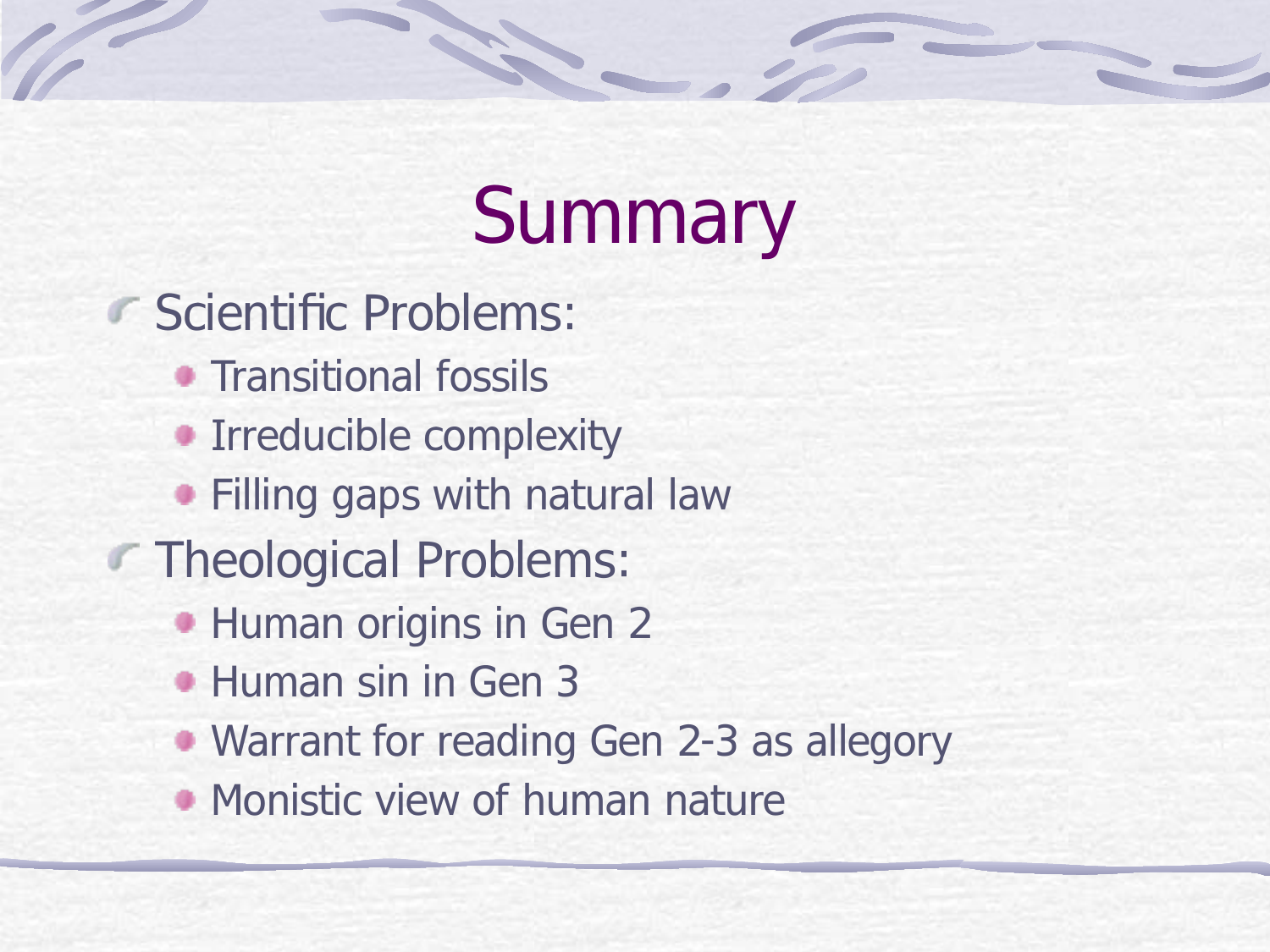

# Summary
Scientific Problems:
Transitional fossils
Irreducible complexity
Filling gaps with natural law
Theological Problems:
Human origins in Gen 2
Human sin in Gen 3
Warrant for reading Gen 2-3 as allegory
Monistic view of human nature